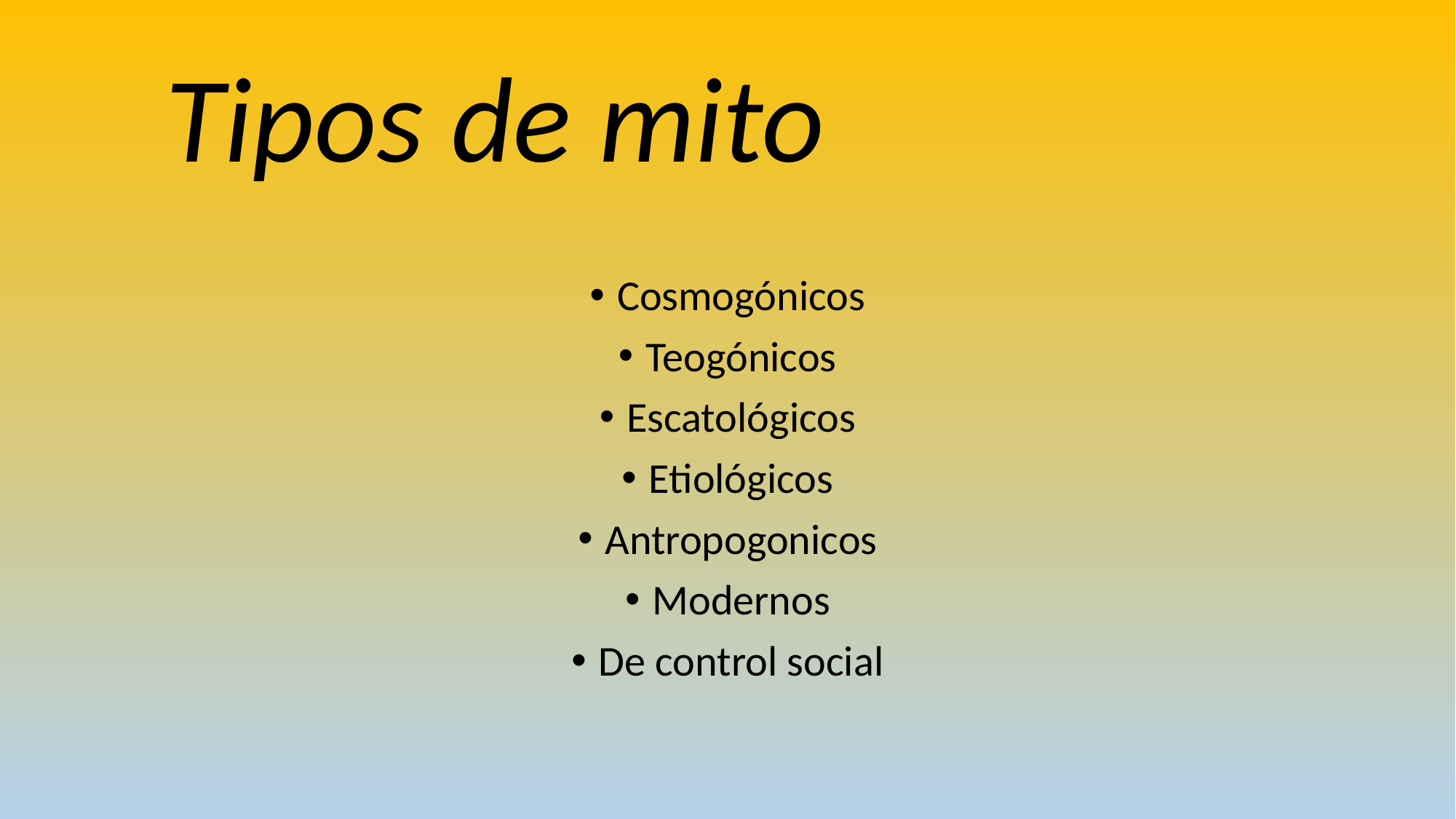

# Tipos de mito
Cosmogónicos
Teogónicos
Escatológicos
Etiológicos
Antropogonicos
Modernos
De control social